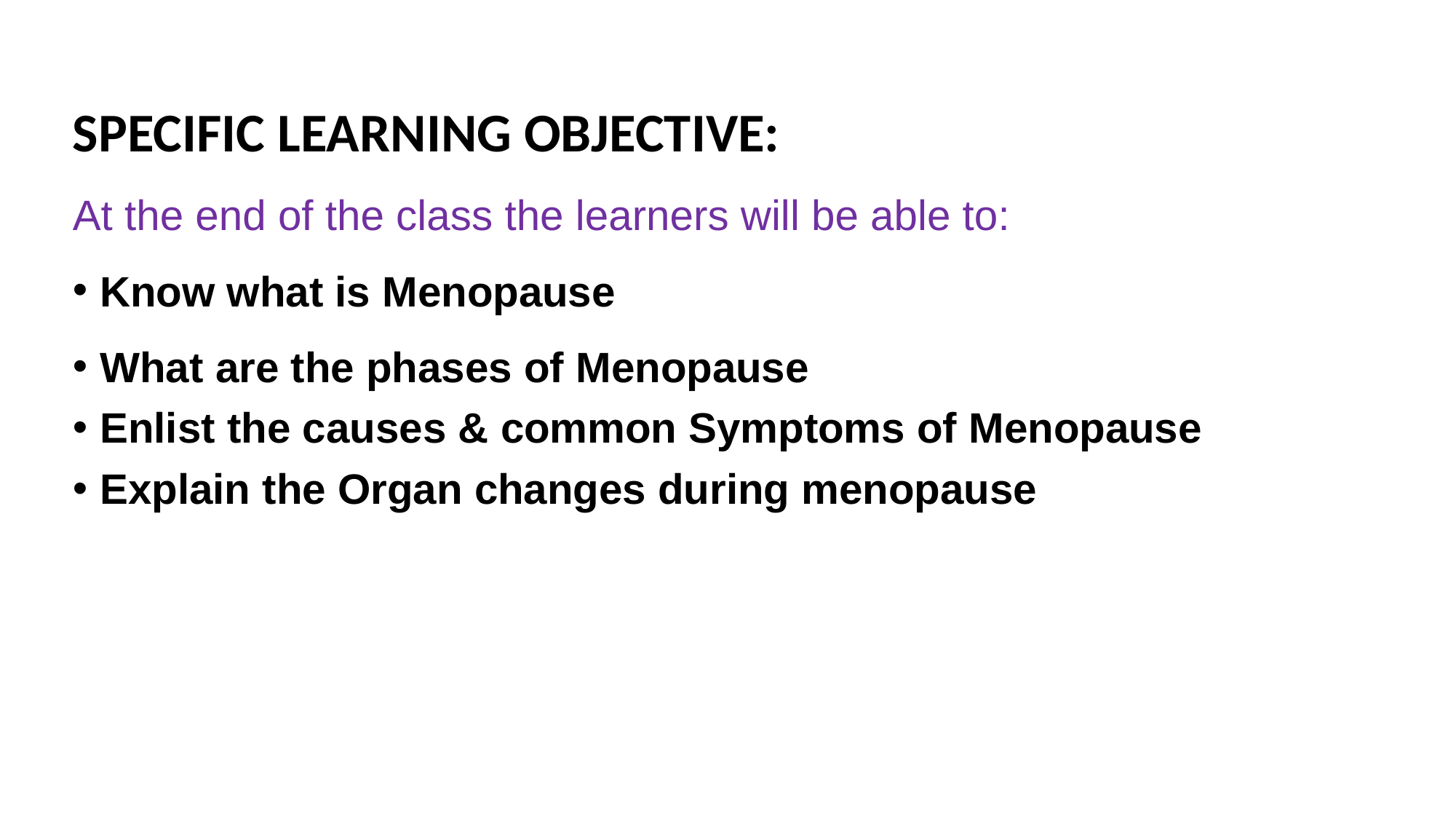

SPECIFIC LEARNING OBJECTIVE:
At the end of the class the learners will be able to:
Know what is Menopause
What are the phases of Menopause
Enlist the causes & common Symptoms of Menopause
Explain the Organ changes during menopause